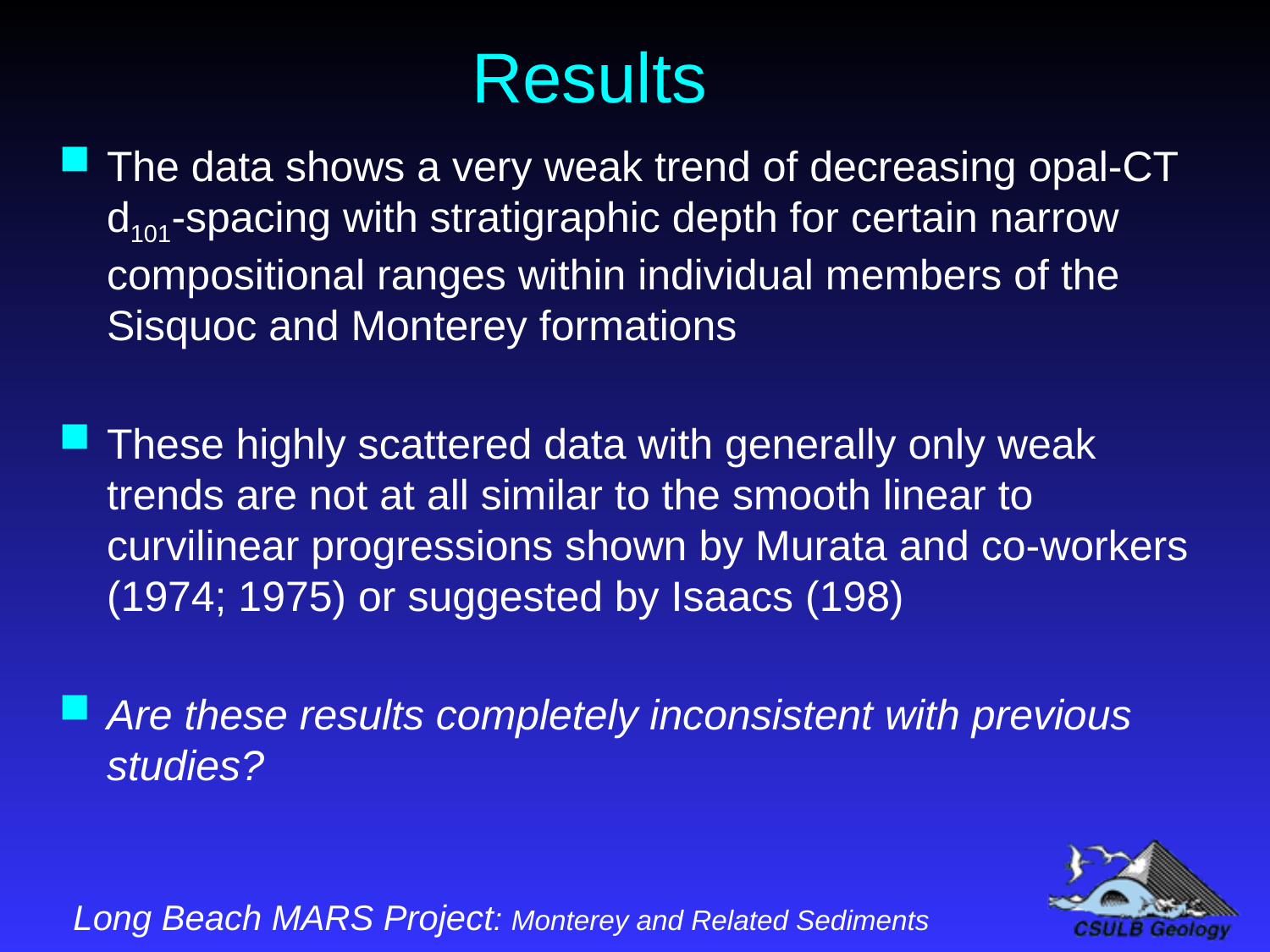

# Results
The data shows a very weak trend of decreasing opal-CT d101-spacing with stratigraphic depth for certain narrow compositional ranges within individual members of the Sisquoc and Monterey formations

These highly scattered data with generally only weak trends are not at all similar to the smooth linear to curvilinear progressions shown by Murata and co-workers (1974; 1975) or suggested by Isaacs (198)

Are these results completely inconsistent with previous studies?